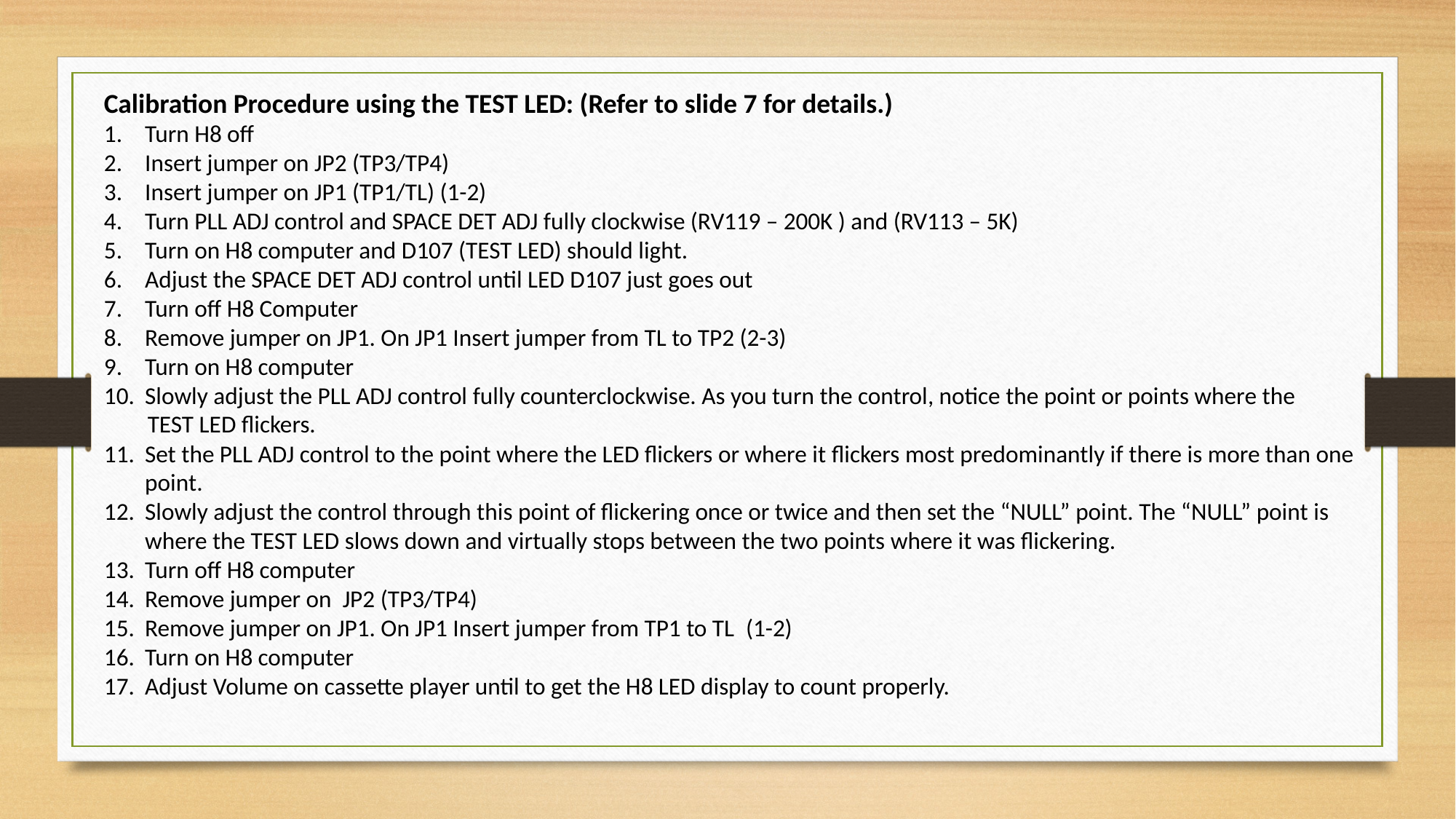

Calibration Procedure using the TEST LED: (Refer to slide 7 for details.)
Turn H8 off
Insert jumper on JP2 (TP3/TP4)
Insert jumper on JP1 (TP1/TL) (1-2)
Turn PLL ADJ control and SPACE DET ADJ fully clockwise (RV119 – 200K ) and (RV113 – 5K)
Turn on H8 computer and D107 (TEST LED) should light.
Adjust the SPACE DET ADJ control until LED D107 just goes out
Turn off H8 Computer
Remove jumper on JP1. On JP1 Insert jumper from TL to TP2 (2-3)
Turn on H8 computer
Slowly adjust the PLL ADJ control fully counterclockwise. As you turn the control, notice the point or points where the
        TEST LED flickers.
Set the PLL ADJ control to the point where the LED flickers or where it flickers most predominantly if there is more than one point.
Slowly adjust the control through this point of flickering once or twice and then set the “NULL” point. The “NULL” point is where the TEST LED slows down and virtually stops between the two points where it was flickering.
Turn off H8 computer
Remove jumper on  JP2 (TP3/TP4)
Remove jumper on JP1. On JP1 Insert jumper from TP1 to TL  (1-2)
Turn on H8 computer
Adjust Volume on cassette player until to get the H8 LED display to count properly.